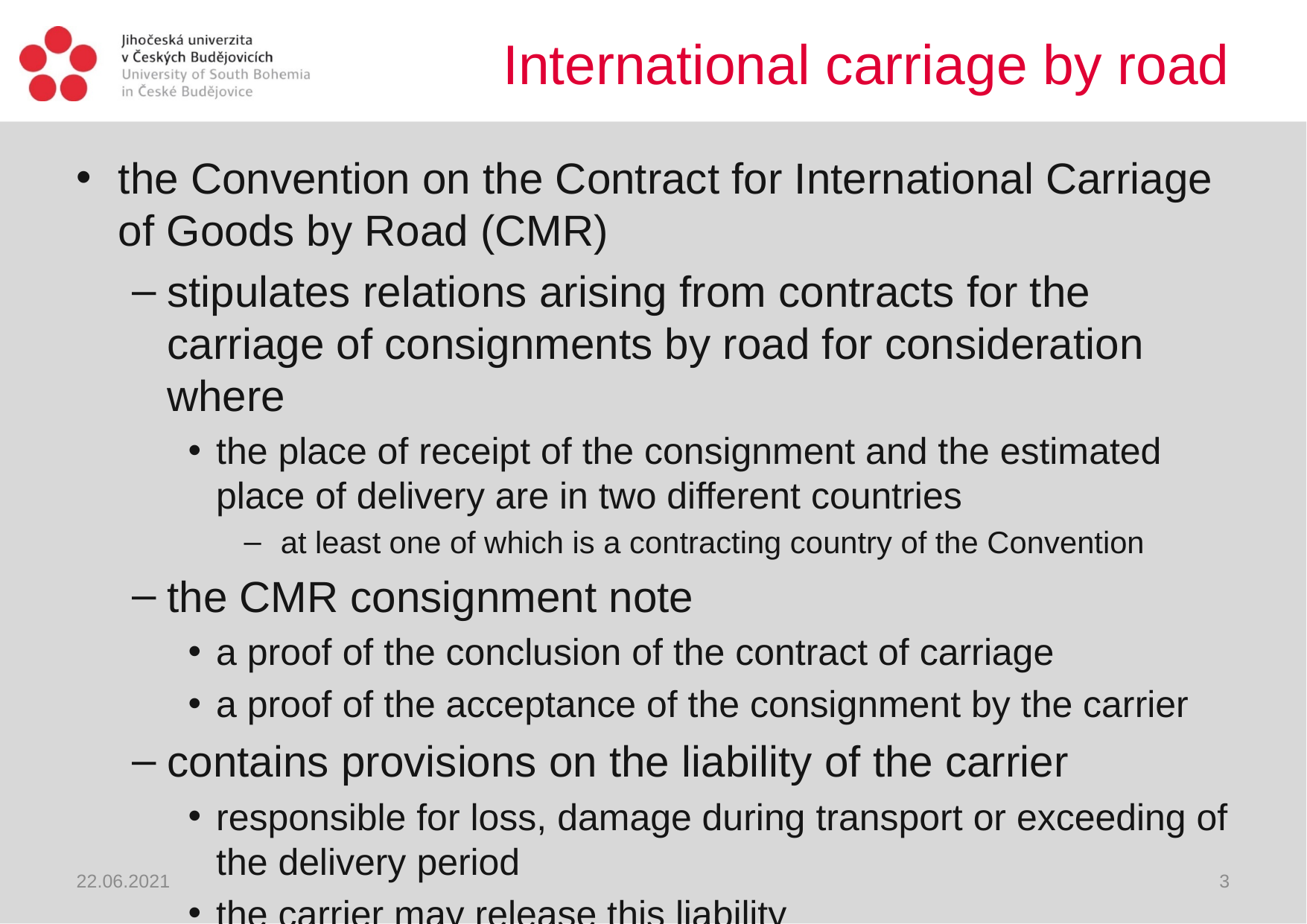

# International carriage by road
the Convention on the Contract for International Carriage of Goods by Road (CMR)
stipulates relations arising from contracts for the carriage of consignments by road for consideration where
the place of receipt of the consignment and the estimated place of delivery are in two different countries
 at least one of which is a contracting country of the Convention
the CMR consignment note
a proof of the conclusion of the contract of carriage
a proof of the acceptance of the consignment by the carrier
contains provisions on the liability of the carrier
responsible for loss, damage during transport or exceeding of the delivery period
the carrier may release this liability

22.06.2021
3